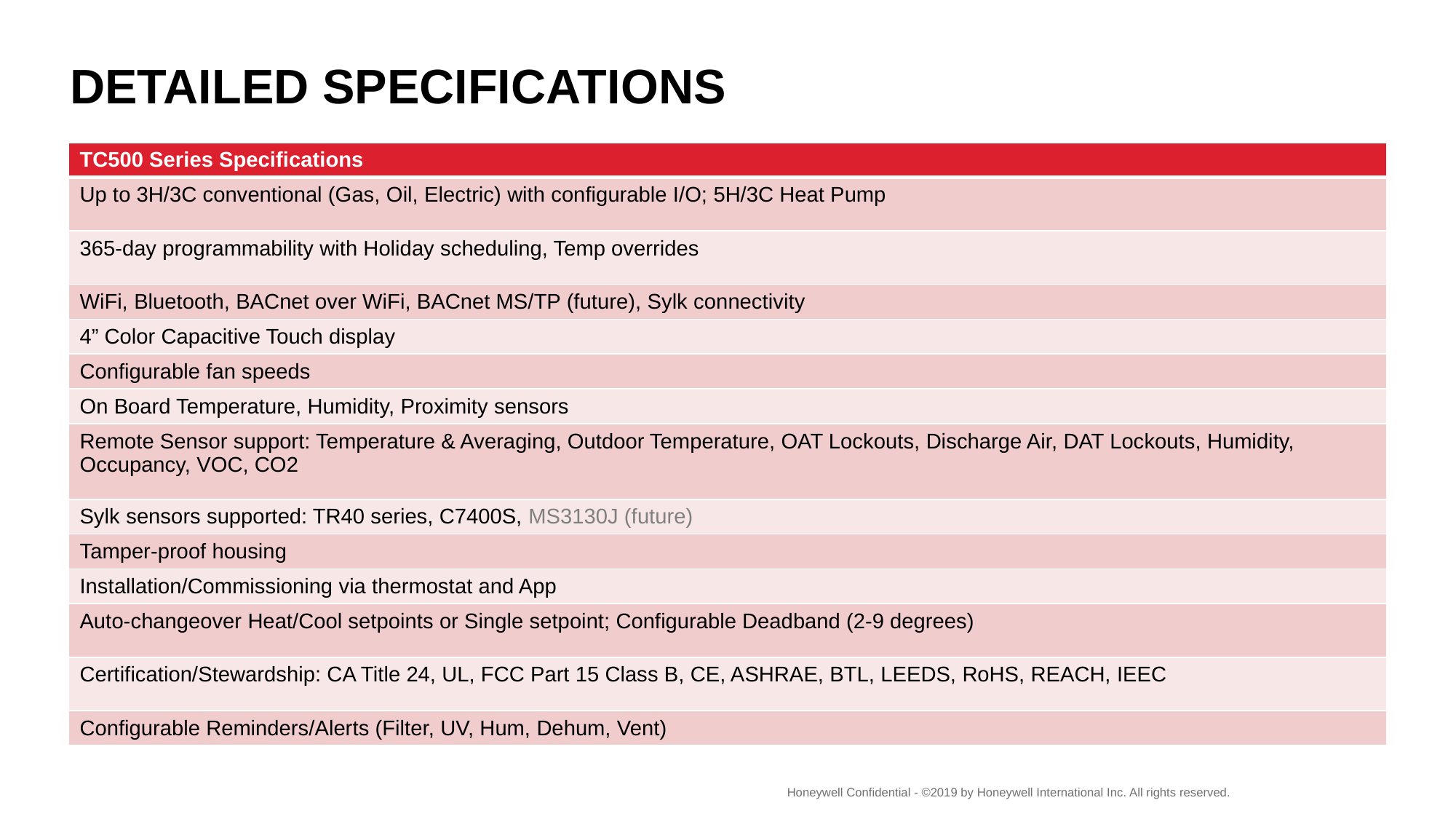

# Detailed SPECIFICATIONS
| TC500 Series Specifications |
| --- |
| Up to 3H/3C conventional (Gas, Oil, Electric) with configurable I/O; 5H/3C Heat Pump |
| 365-day programmability with Holiday scheduling, Temp overrides |
| WiFi, Bluetooth, BACnet over WiFi, BACnet MS/TP (future), Sylk connectivity |
| 4” Color Capacitive Touch display |
| Configurable fan speeds |
| On Board Temperature, Humidity, Proximity sensors |
| Remote Sensor support: Temperature & Averaging, Outdoor Temperature, OAT Lockouts, Discharge Air, DAT Lockouts, Humidity, Occupancy, VOC, CO2 |
| Sylk sensors supported: TR40 series, C7400S, MS3130J (future) |
| Tamper-proof housing |
| Installation/Commissioning via thermostat and App |
| Auto-changeover Heat/Cool setpoints or Single setpoint; Configurable Deadband (2-9 degrees) |
| Certification/Stewardship: CA Title 24, UL, FCC Part 15 Class B, CE, ASHRAE, BTL, LEEDS, RoHS, REACH, IEEC |
| Configurable Reminders/Alerts (Filter, UV, Hum, Dehum, Vent) |